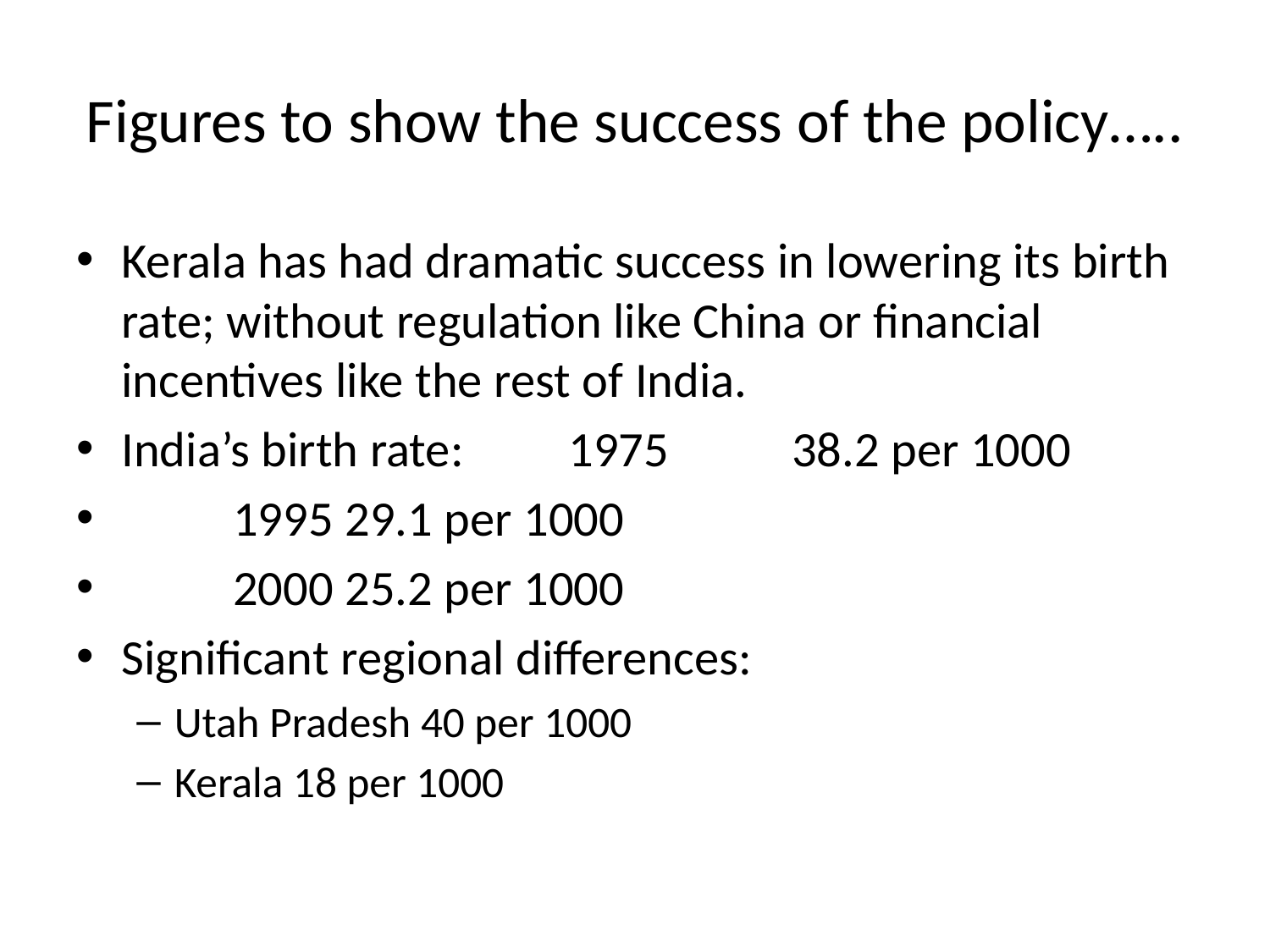

# Figures to show the success of the policy…..
Kerala has had dramatic success in lowering its birth rate; without regulation like China or financial incentives like the rest of India.
India’s birth rate:	1975 		38.2 per 1000
				1995		29.1 per 1000
				2000		25.2 per 1000
Significant regional differences:
Utah Pradesh 40 per 1000
Kerala 18 per 1000